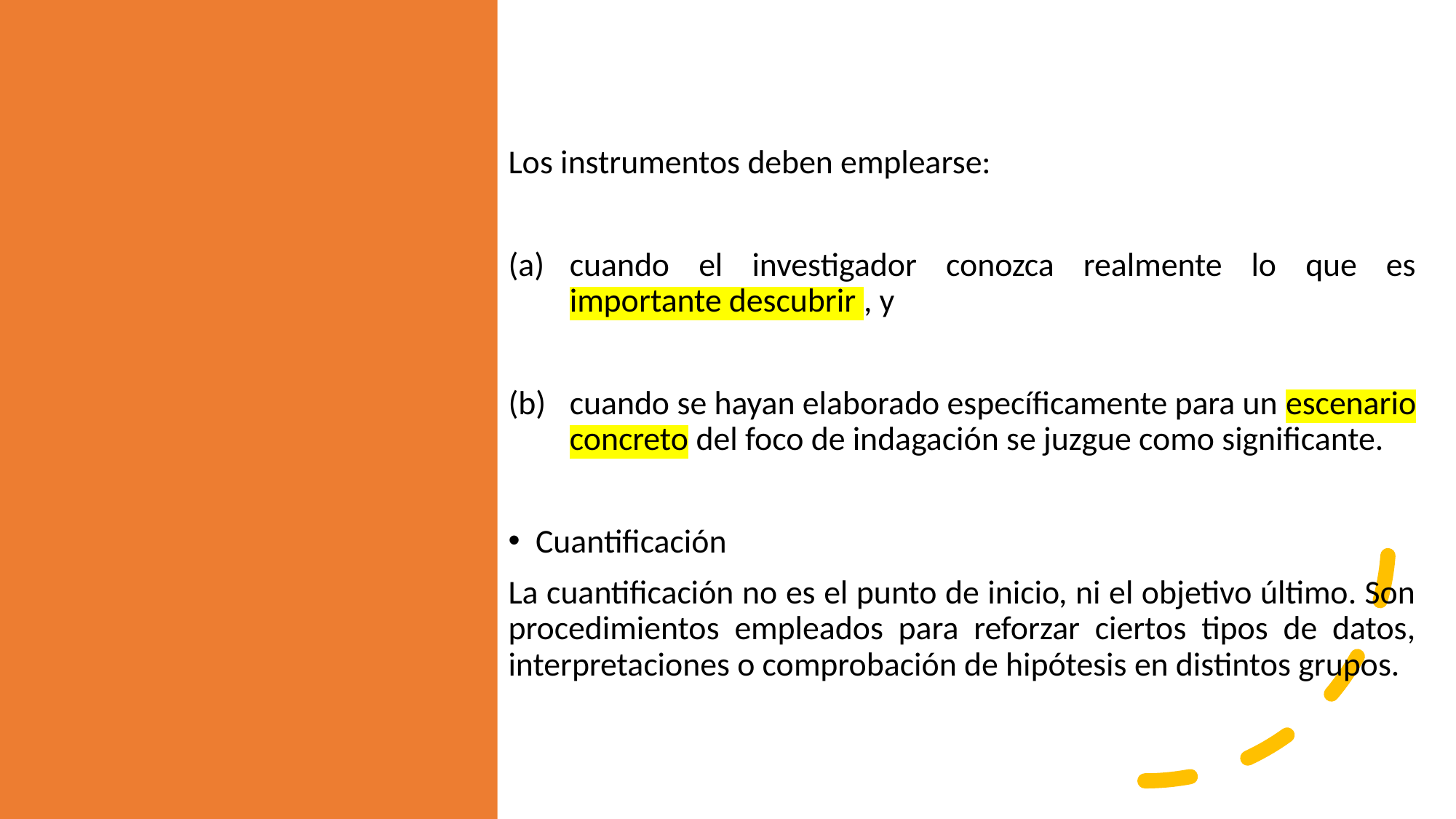

Los instrumentos deben emplearse:

cuando el investigador conozca realmente lo que es importante descubrir , y

cuando se hayan elaborado específicamente para un escenario concreto del foco de indagación se juzgue como significante.

Cuantificación
La cuantificación no es el punto de inicio, ni el objetivo último. Son procedimientos empleados para reforzar ciertos tipos de datos, interpretaciones o comprobación de hipótesis en distintos grupos.